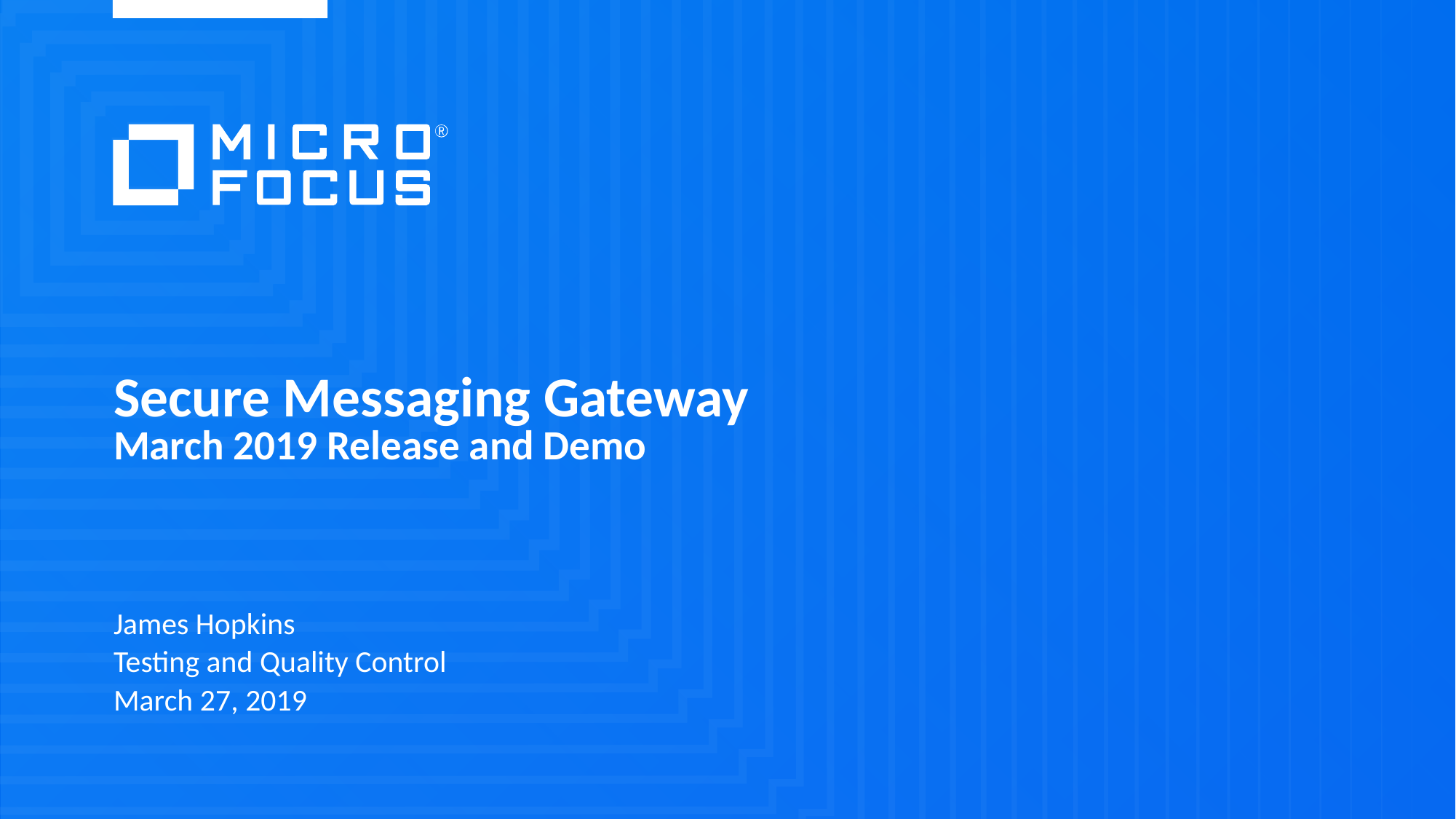

# Secure Messaging Gateway March 2019 Release and Demo
James Hopkins
Testing and Quality Control
March 27, 2019